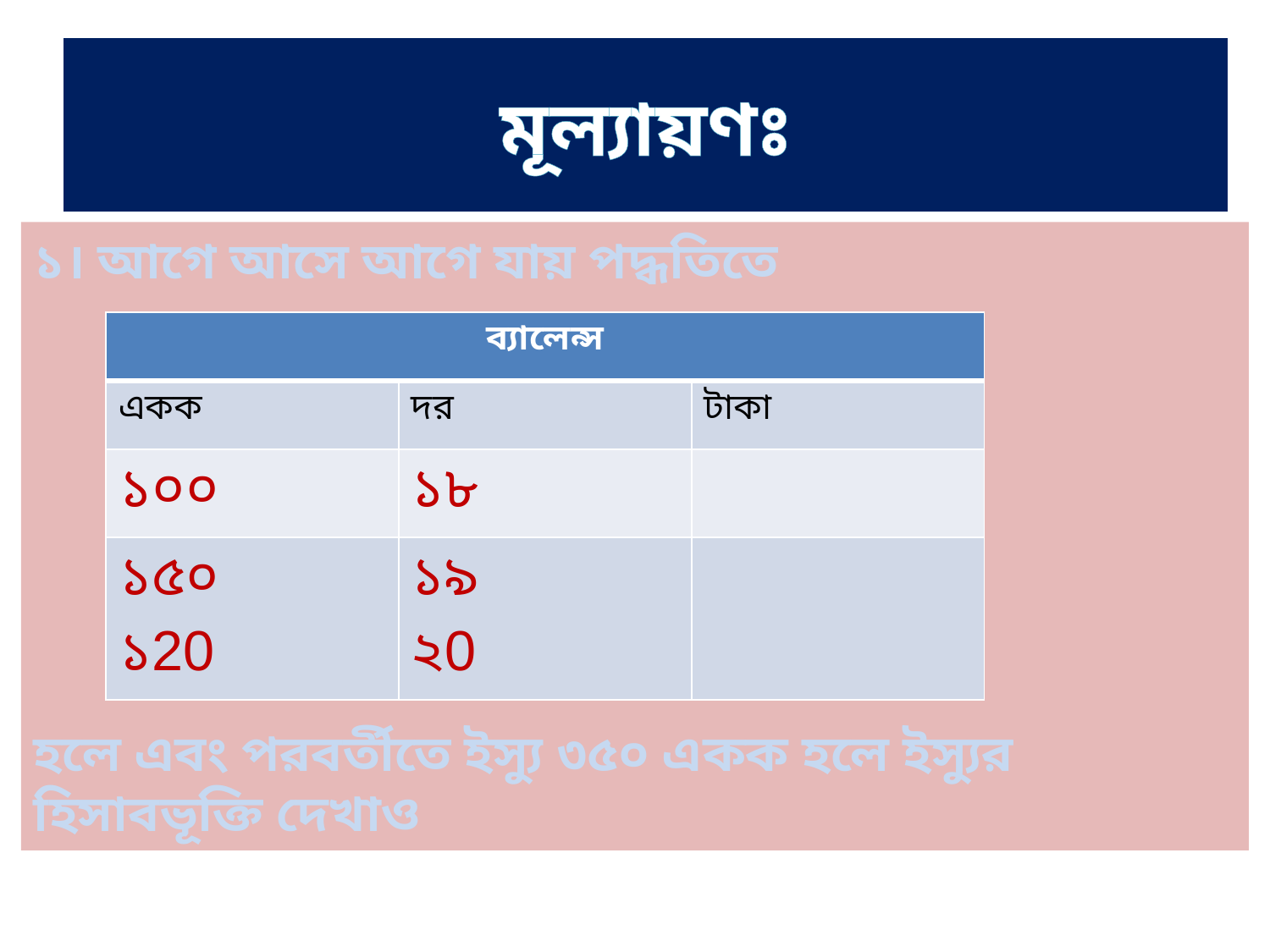

# মূল্যায়ণঃ
১। আগে আসে আগে যায় পদ্ধতিতে

হলে এবং পরবর্তীতে ইস্যু ৩৫০ একক হলে ইস্যুর হিসাবভূক্তি দেখাও
| ব্যালেন্স |  |  |
| --- | --- | --- |
| একক | দর | টাকা |
| ১০০ | ১৮ |  |
| ১৫০ ১20 | ১৯ ২0 |  |